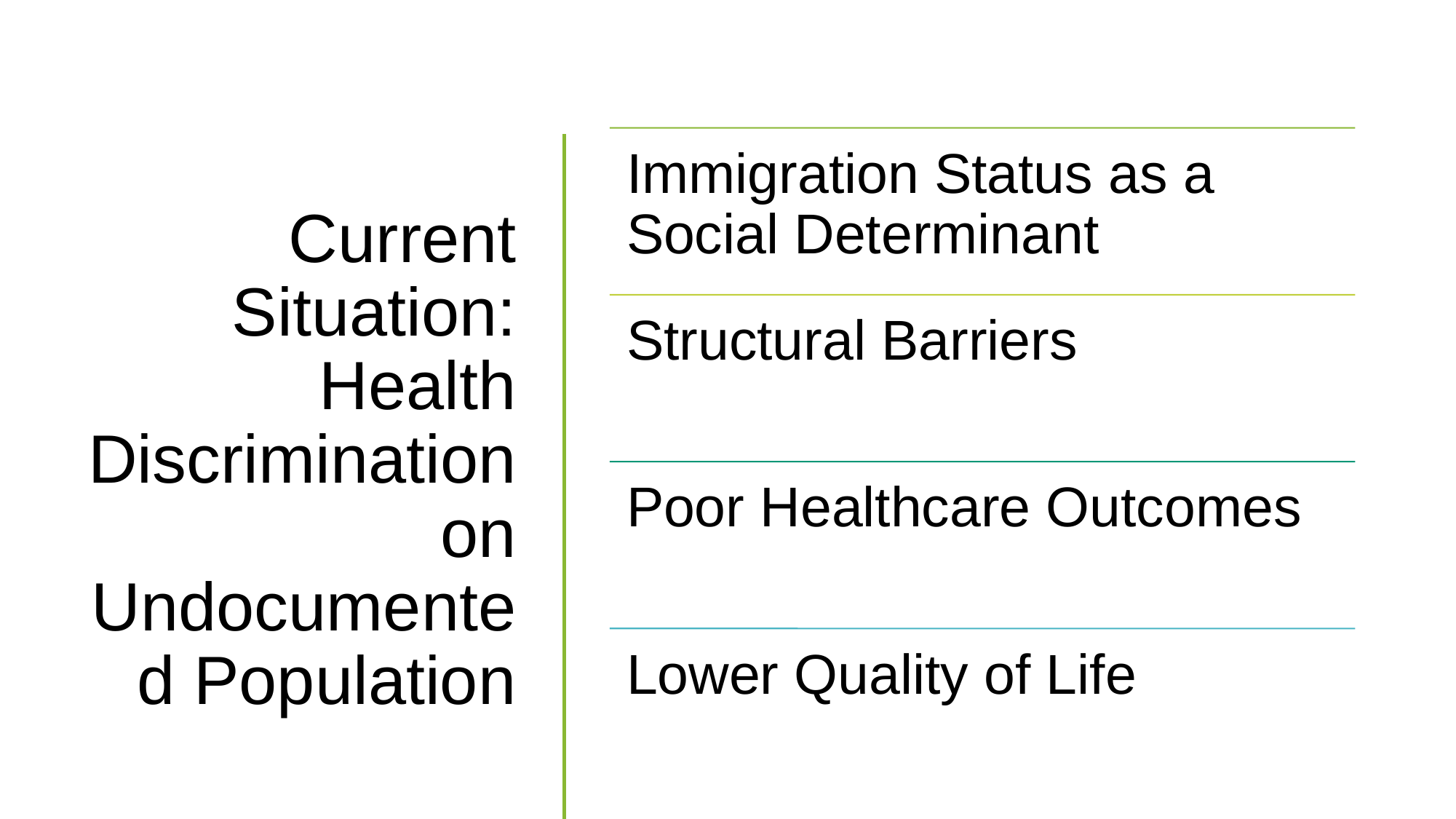

# Current Situation: Health Discrimination on Undocumented Population
Immigration Status as a Social Determinant
Structural Barriers
Poor Healthcare Outcomes
Lower Quality of Life